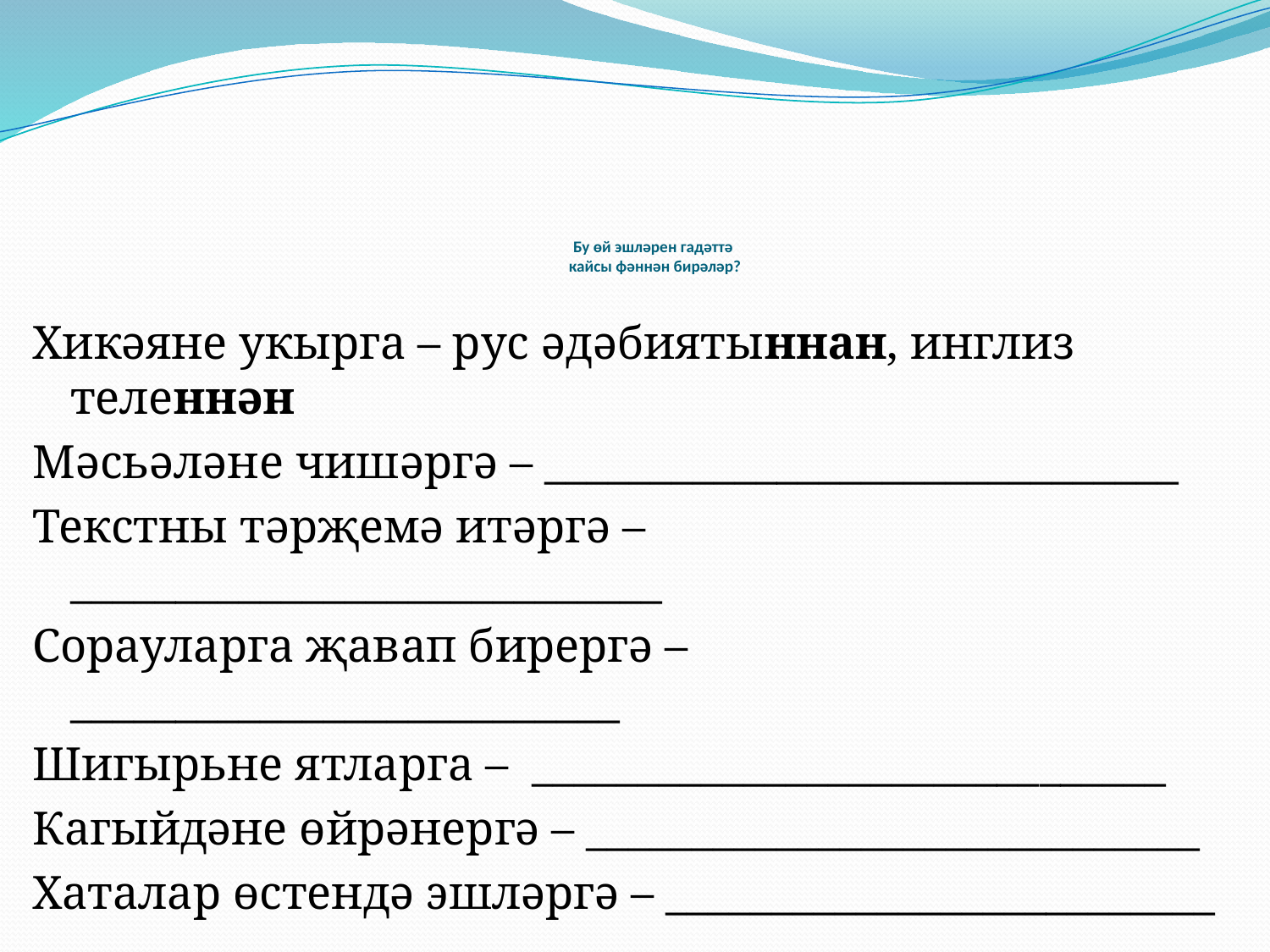

# Бу өй эшләрен гадәттә кайсы фәннән бирәләр?
Хикәяне укырга – рус әдәбиятыннан, инглиз теленнән
Мәсьәләне чишәргә – ______________________________
Текстны тәрҗемә итәргә – ____________________________
Сорауларга җавап бирергә – __________________________
Шигырьне ятларга –  ______________________________
Кагыйдәне өйрәнергә – _____________________________
Хаталар өстендә эшләргә – __________________________